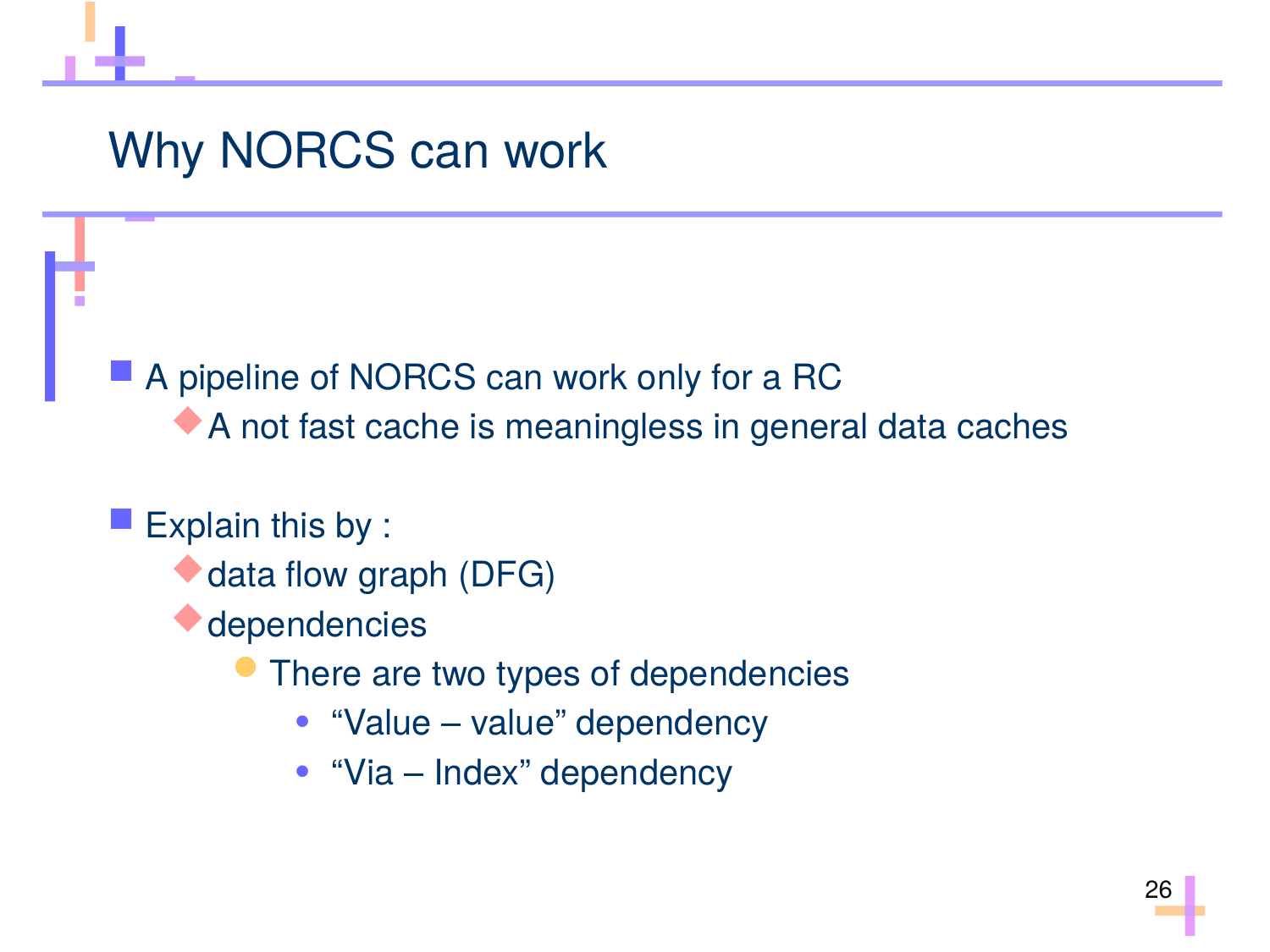

# Why NORCS can work
A pipeline of NORCS can work only for a RC
A not fast cache is meaningless in general data caches

Explain this by :
data flow graph (DFG)
dependencies
There are two types of dependencies
“Value – value” dependency
“Via – Index” dependency
26